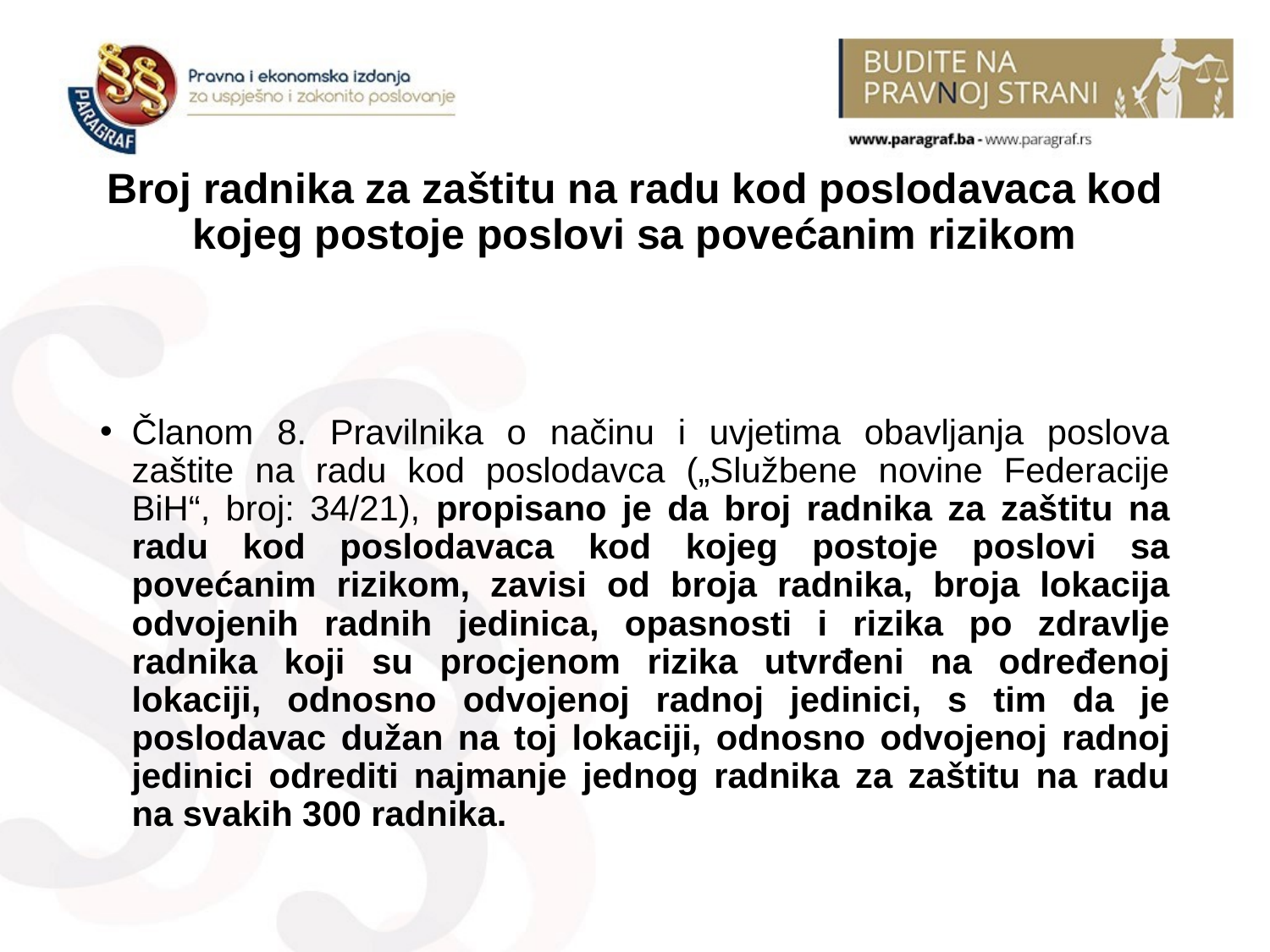

# Broj radnika za zaštitu na radu kod poslodavaca kod kojeg postoje poslovi sa povećanim rizikom
Članom 8. Pravilnika o načinu i uvjetima obavljanja poslova zaštite na radu kod poslodavca („Službene novine Federacije BiH“, broj: 34/21), propisano je da broj radnika za zaštitu na radu kod poslodavaca kod kojeg postoje poslovi sa povećanim rizikom, zavisi od broja radnika, broja lokacija odvojenih radnih jedinica, opasnosti i rizika po zdravlje radnika koji su procjenom rizika utvrđeni na određenoj lokaciji, odnosno odvojenoj radnoj jedinici, s tim da je poslodavac dužan na toj lokaciji, odnosno odvojenoj radnoj jedinici odrediti najmanje jednog radnika za zaštitu na radu na svakih 300 radnika.